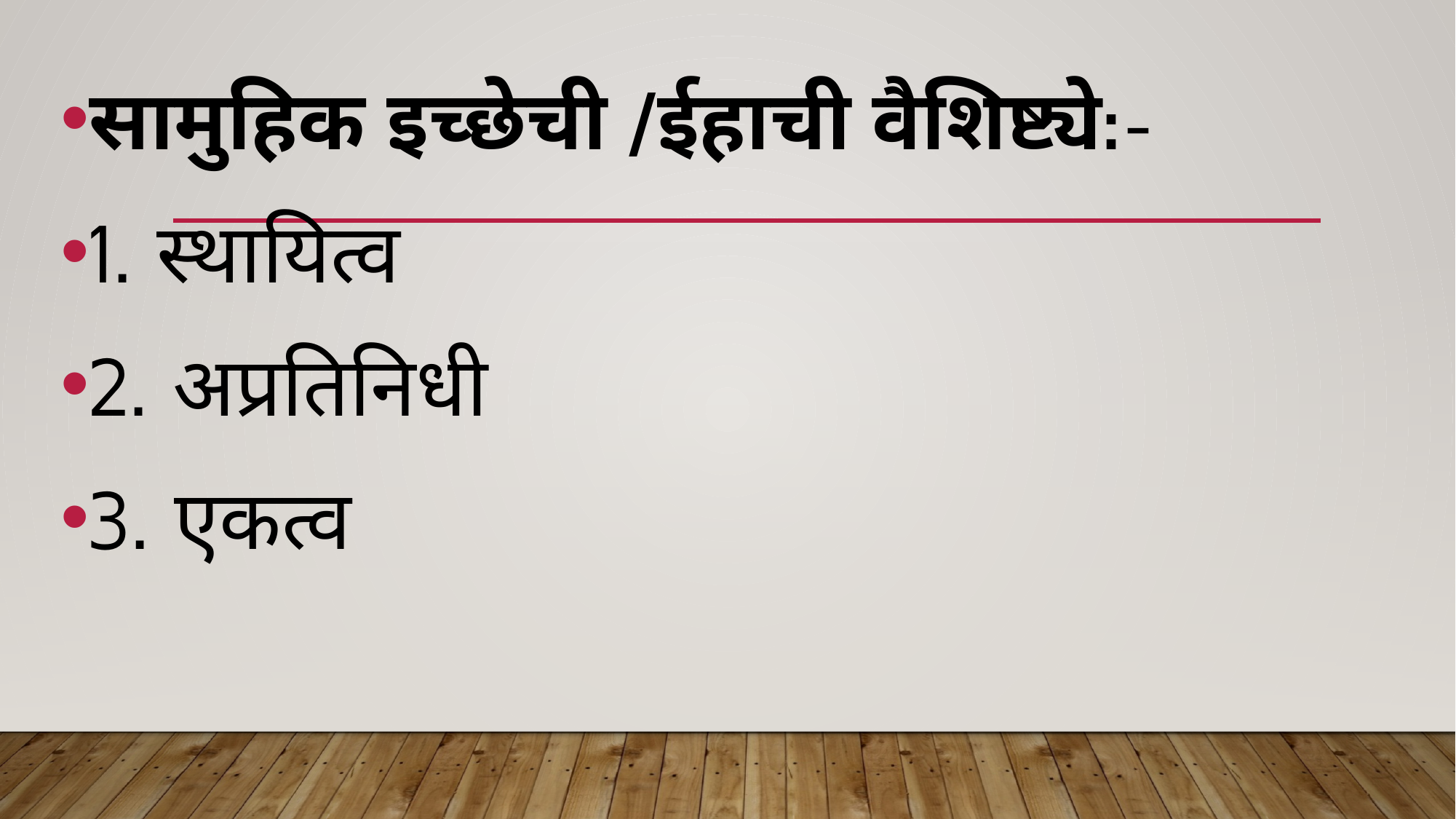

सामुहिक इच्छेची /ईहाची वैशिष्ट्ये:-
1. स्थायित्व
2. अप्रतिनिधी
3. एकत्व